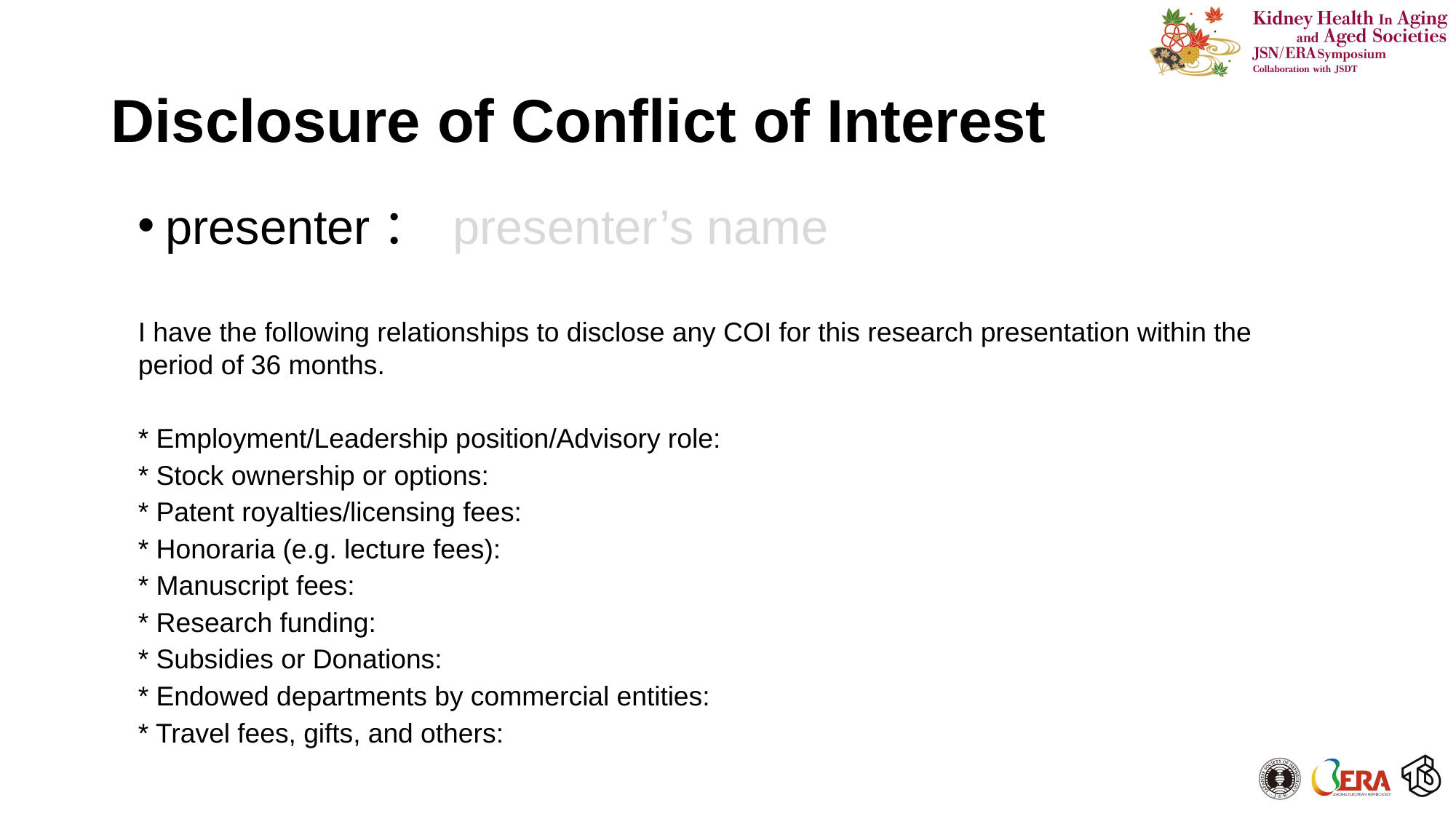

# Disclosure of Conflict of Interest
presenter： presenter’s name

I have the following relationships to disclose any COI for this research presentation within the period of 36 months.

* Employment/Leadership position/Advisory role:
* Stock ownership or options:
* Patent royalties/licensing fees:
* Honoraria (e.g. lecture fees):
* Manuscript fees:
* Research funding:
* Subsidies or Donations:
* Endowed departments by commercial entities:
* Travel fees, gifts, and others: